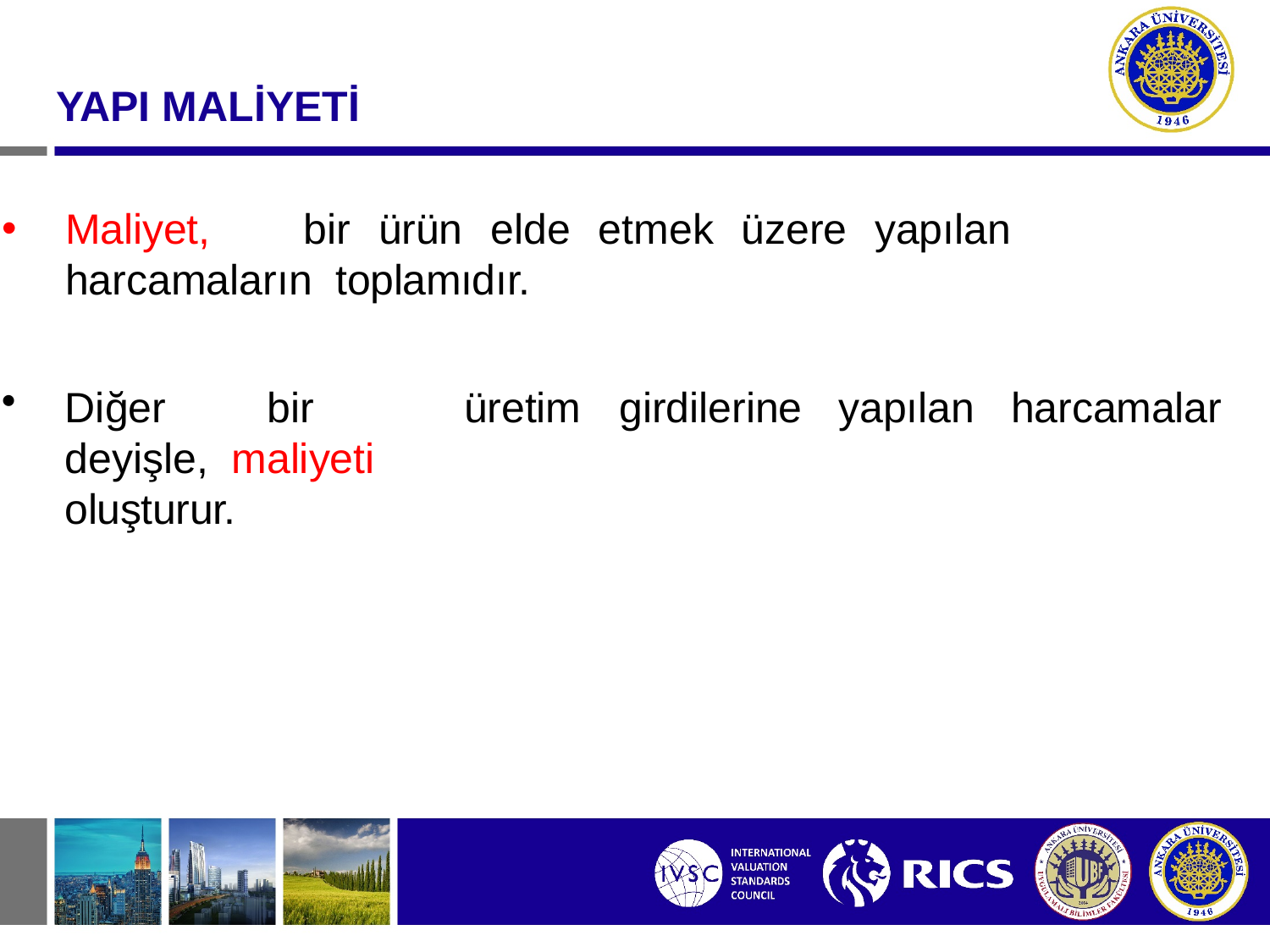

#
YAPI MALİYETİ
Maliyet,	bir	ürün	elde	etmek	üzere	yapılan	harcamaların  toplamıdır.
Diğer	bir	deyişle,  maliyeti oluşturur.
üretim	girdilerine	yapılan	harcamalar